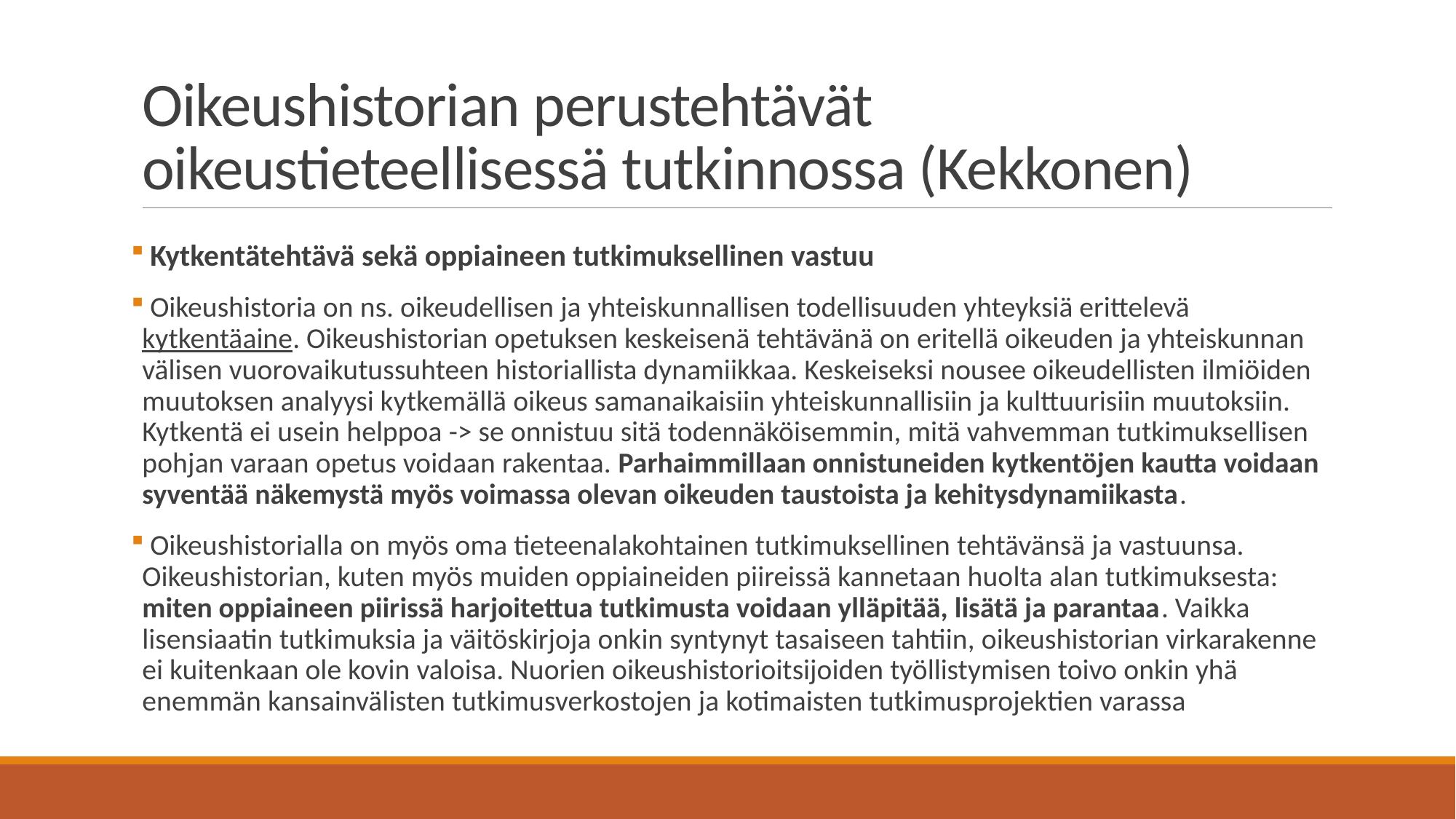

# Oikeushistorian perustehtävät oikeustieteellisessä tutkinnossa (Kekkonen)
 Kytkentätehtävä sekä oppiaineen tutkimuksellinen vastuu
 Oikeushistoria on ns. oikeudellisen ja yhteiskunnallisen todellisuuden yhteyksiä erittelevä kytkentäaine. Oikeushistorian opetuksen keskeisenä tehtävänä on eritellä oikeuden ja yhteiskunnan välisen vuorovaikutussuhteen historiallista dynamiikkaa. Keskeiseksi nousee oikeudellisten ilmiöiden muutoksen analyysi kytkemällä oikeus samanaikaisiin yhteiskunnallisiin ja kulttuurisiin muutoksiin. Kytkentä ei usein helppoa -> se onnistuu sitä todennäköisemmin, mitä vahvemman tutkimuksellisen pohjan varaan opetus voidaan rakentaa. Parhaimmillaan onnistuneiden kytkentöjen kautta voidaan syventää näkemystä myös voimassa olevan oikeuden taustoista ja kehitysdynamiikasta.
 Oikeushistorialla on myös oma tieteenalakohtainen tutkimuksellinen tehtävänsä ja vastuunsa. Oikeushistorian, kuten myös muiden oppiaineiden piireissä kannetaan huolta alan tutkimuksesta: miten oppiaineen piirissä harjoitettua tutkimusta voidaan ylläpitää, lisätä ja parantaa. Vaikka lisensiaatin tutkimuksia ja väitöskirjoja onkin syntynyt tasaiseen tahtiin, oikeushistorian virkarakenne ei kuitenkaan ole kovin valoisa. Nuorien oikeushistorioitsijoiden työllistymisen toivo onkin yhä enemmän kansainvälisten tutkimusverkostojen ja kotimaisten tutkimusprojektien varassa